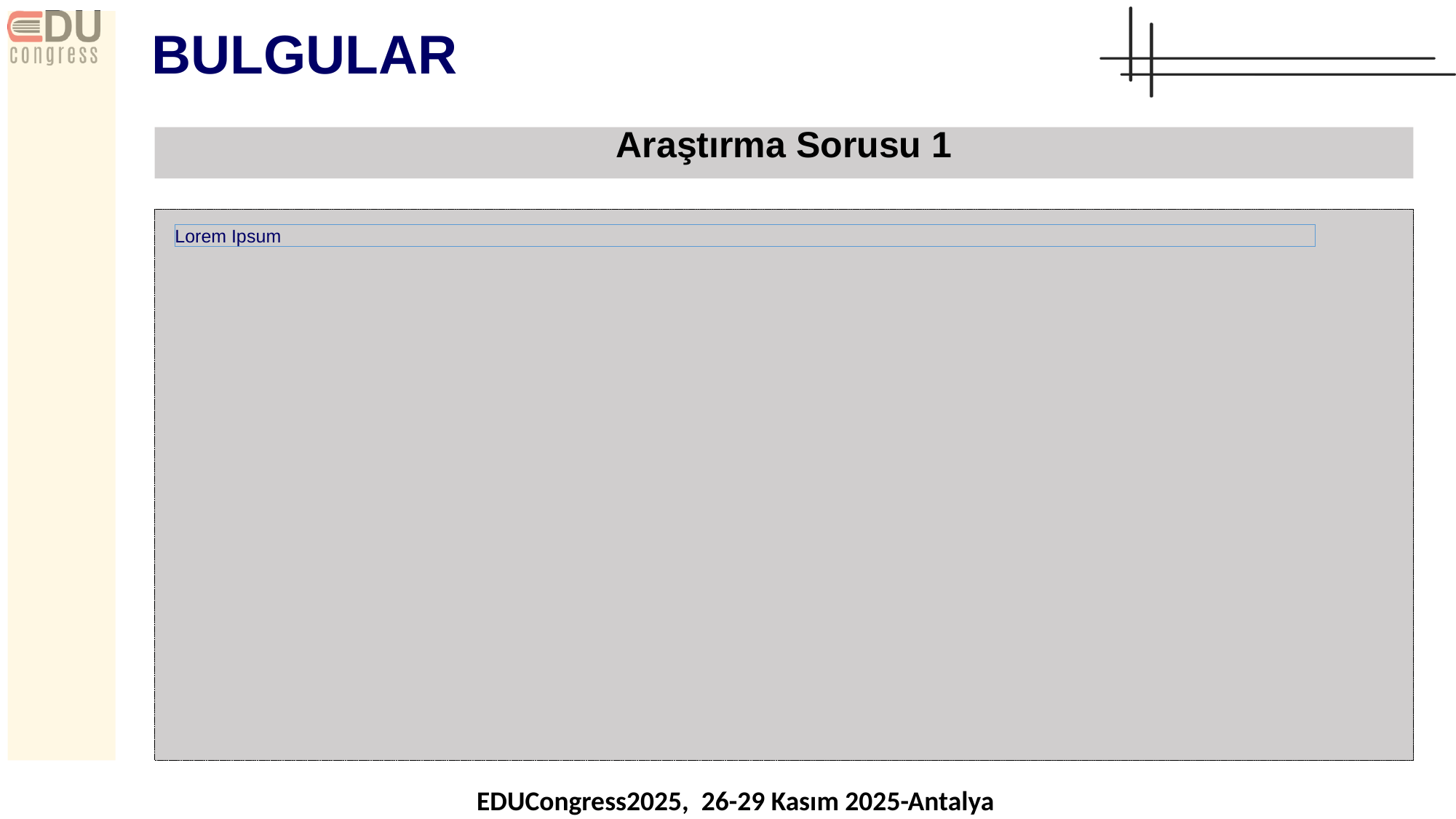

BULGULAR

Araştırma Sorusu 1

Lorem Ipsum
EDUCongress2025,  26-29 Kasım 2025-Antalya